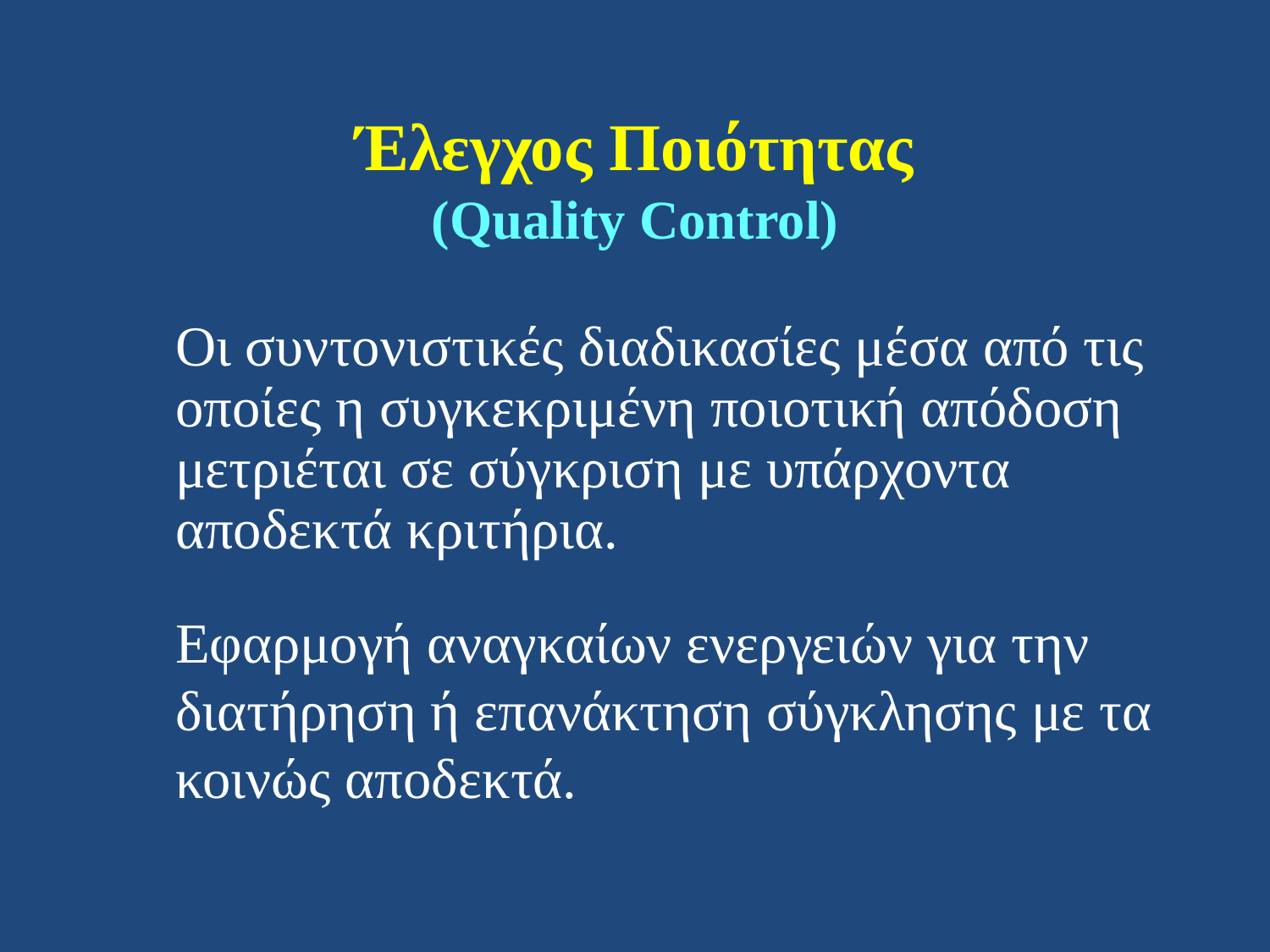

# Έλεγχος Ποιότητας (Quality Control)
	Οι συντονιστικές διαδικασίες μέσα από τις οποίες η συγκεκριμένη ποιοτική απόδοση μετριέται σε σύγκριση με υπάρχοντα αποδεκτά κριτήρια.

	Εφαρμογή αναγκαίων ενεργειών για την διατήρηση ή επανάκτηση σύγκλησης με τα κοινώς αποδεκτά.